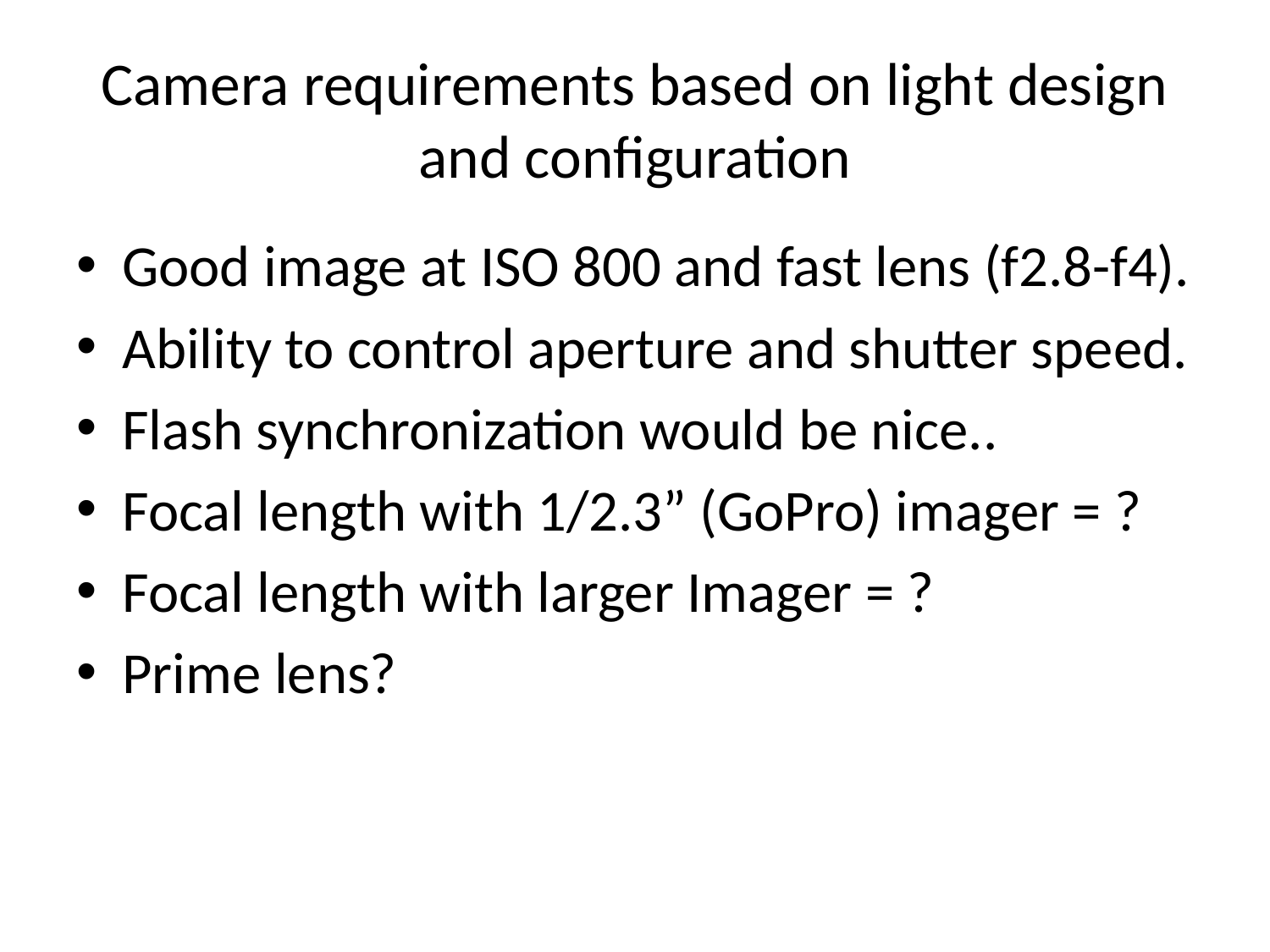

# Camera requirements based on light design and configuration
Good image at ISO 800 and fast lens (f2.8-f4).
Ability to control aperture and shutter speed.
Flash synchronization would be nice..
Focal length with 1/2.3” (GoPro) imager = ?
Focal length with larger Imager = ?
Prime lens?